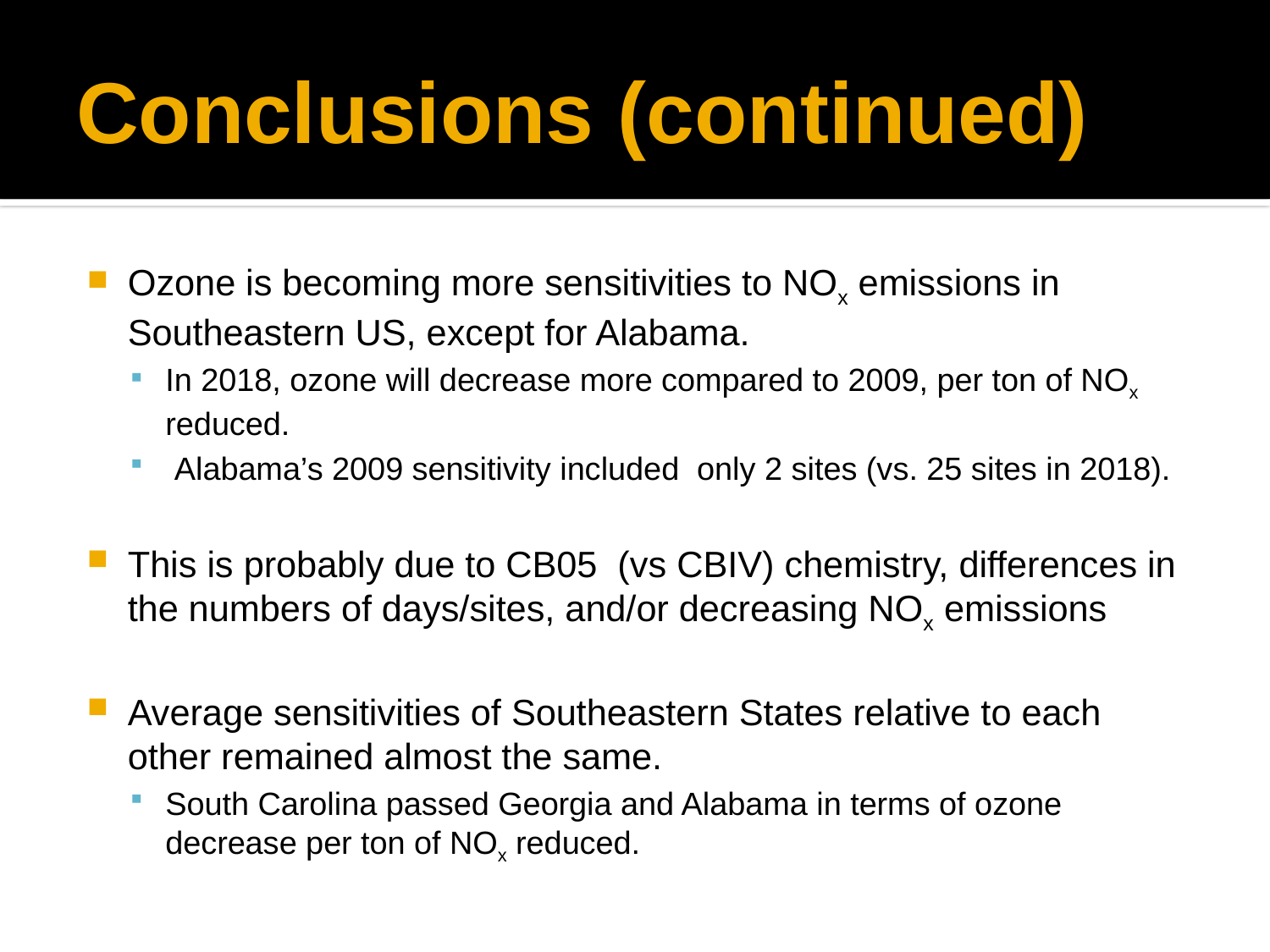

# Conclusions (continued)
Ozone is becoming more sensitivities to NOx emissions in Southeastern US, except for Alabama.
In 2018, ozone will decrease more compared to 2009, per ton of NOx reduced.
 Alabama’s 2009 sensitivity included  only 2 sites (vs. 25 sites in 2018).

This is probably due to CB05  (vs CBIV) chemistry, differences in the numbers of days/sites, and/or decreasing NOx emissions

Average sensitivities of Southeastern States relative to each other remained almost the same.
South Carolina passed Georgia and Alabama in terms of ozone decrease per ton of NOx reduced.